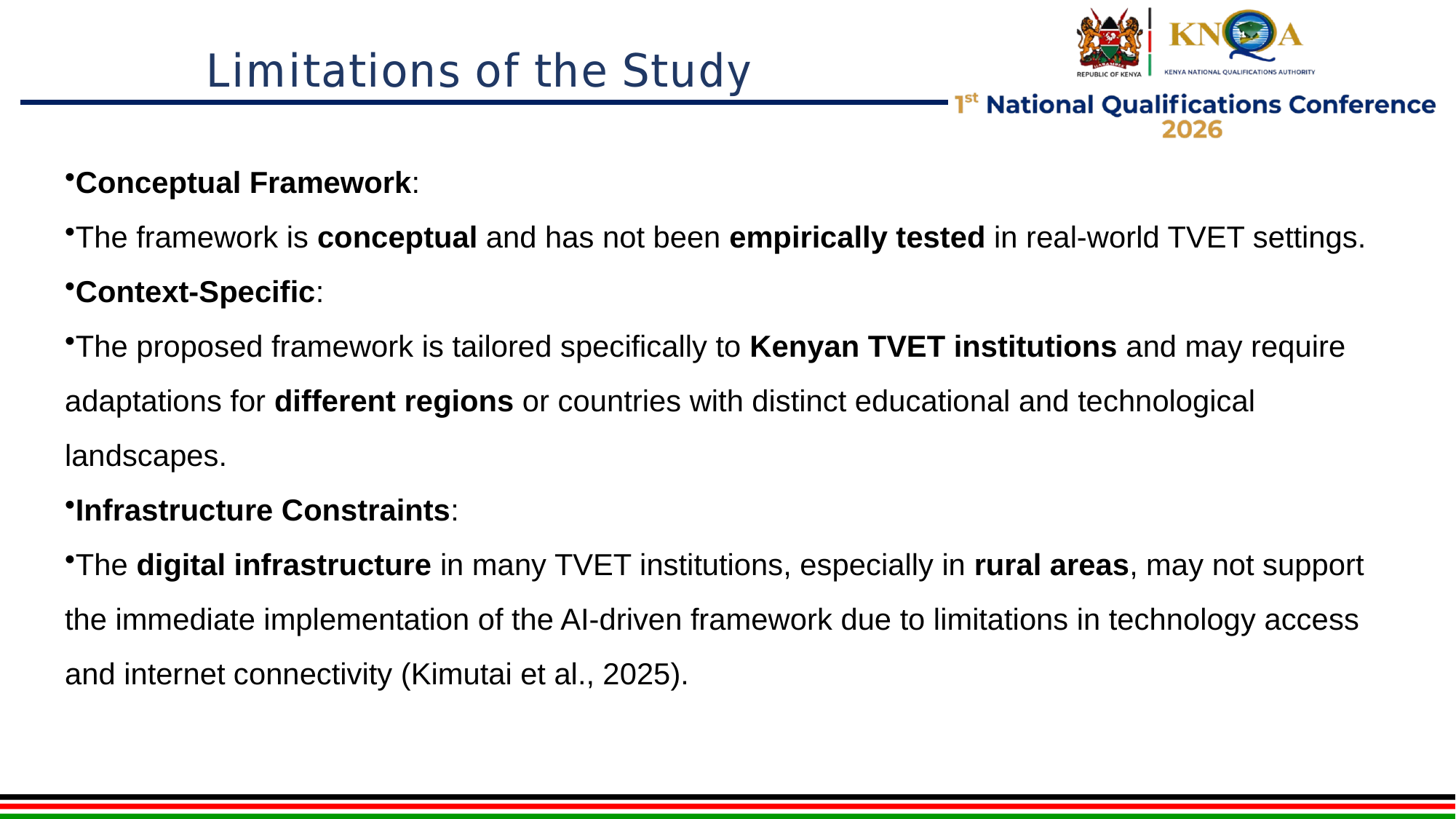

# Limitations of the Study
Conceptual Framework:
The framework is conceptual and has not been empirically tested in real-world TVET settings.
Context-Specific:
The proposed framework is tailored specifically to Kenyan TVET institutions and may require adaptations for different regions or countries with distinct educational and technological landscapes.
Infrastructure Constraints:
The digital infrastructure in many TVET institutions, especially in rural areas, may not support the immediate implementation of the AI-driven framework due to limitations in technology access and internet connectivity (Kimutai et al., 2025).